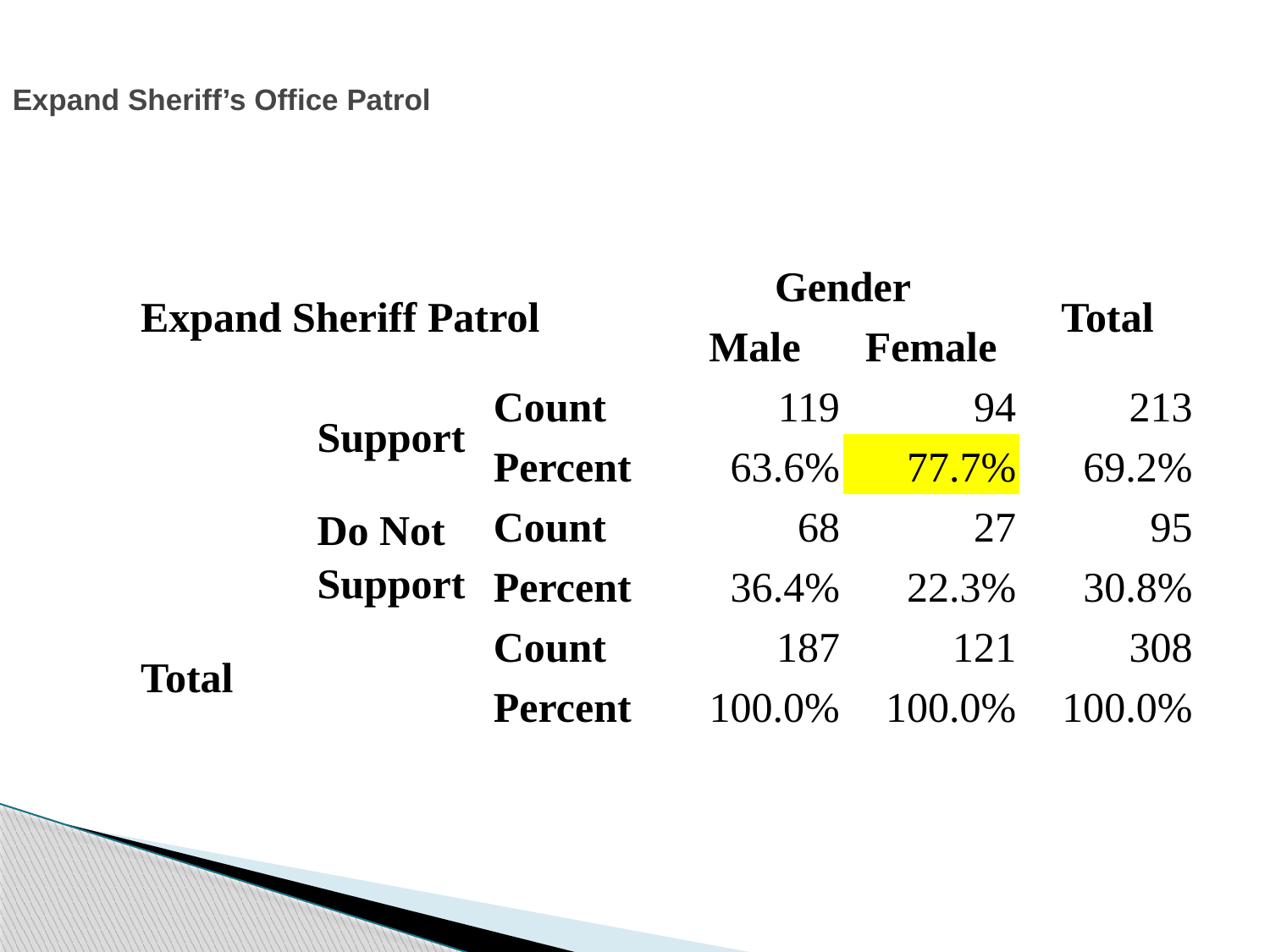

Expand Sheriff’s Office Patrol
| Expand Sheriff Patrol |  |  | Gender |  | Total |
| --- | --- | --- | --- | --- | --- |
|  |  |  | Male | Female |  |
|  | Support | Count | 119 | 94 | 213 |
|  |  | Percent | 63.6% | 77.7% | 69.2% |
|  | Do Not Support | Count | 68 | 27 | 95 |
|  |  | Percent | 36.4% | 22.3% | 30.8% |
| Total |  | Count | 187 | 121 | 308 |
|  |  | Percent | 100.0% | 100.0% | 100.0% |